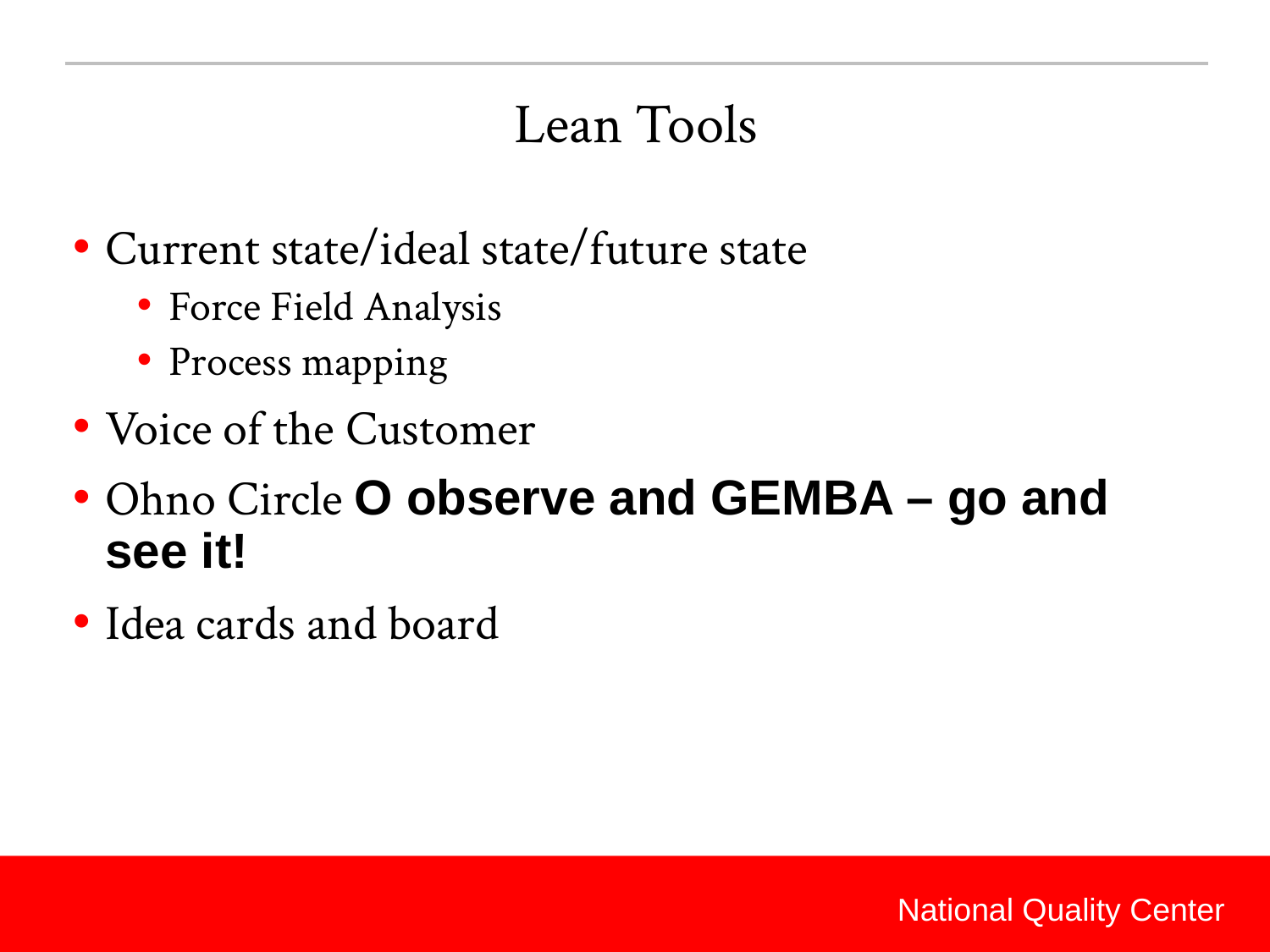

# Lean Tools
Current state/ideal state/future state
Force Field Analysis
Process mapping
Voice of the Customer
Ohno Circle Ο observe and GEMBA – go and see it!
Idea cards and board